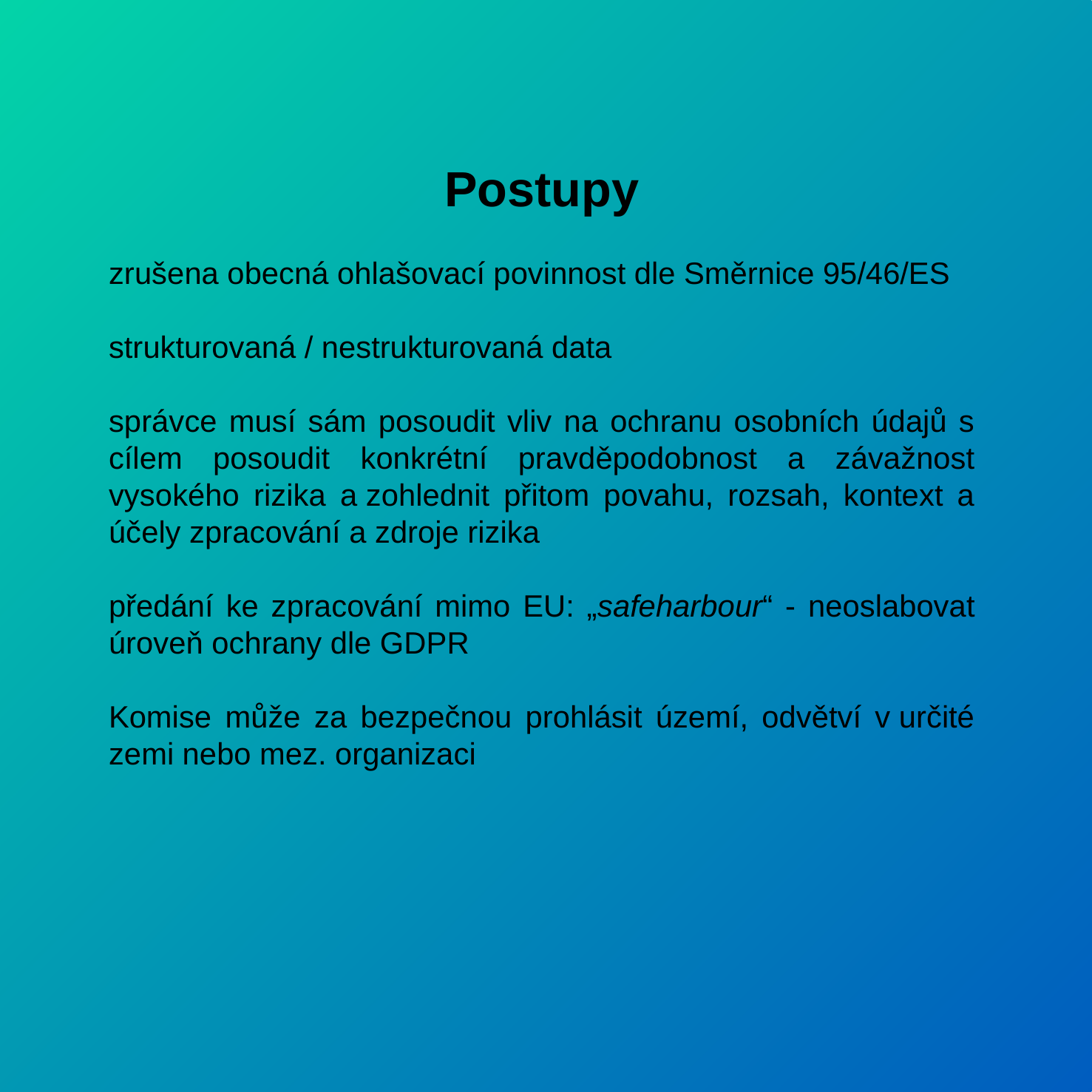

Postupy

zrušena obecná ohlašovací povinnost dle Směrnice 95/46/ES

strukturovaná / nestrukturovaná data

správce musí sám posoudit vliv na ochranu osobních údajů s cílem posoudit konkrétní pravděpodobnost a závažnost vysokého rizika a zohlednit přitom povahu, rozsah, kontext a účely zpracování a zdroje rizika

předání ke zpracování mimo EU: „safeharbour“ - neoslabovat úroveň ochrany dle GDPR

Komise může za bezpečnou prohlásit území, odvětví v určité zemi nebo mez. organizaci